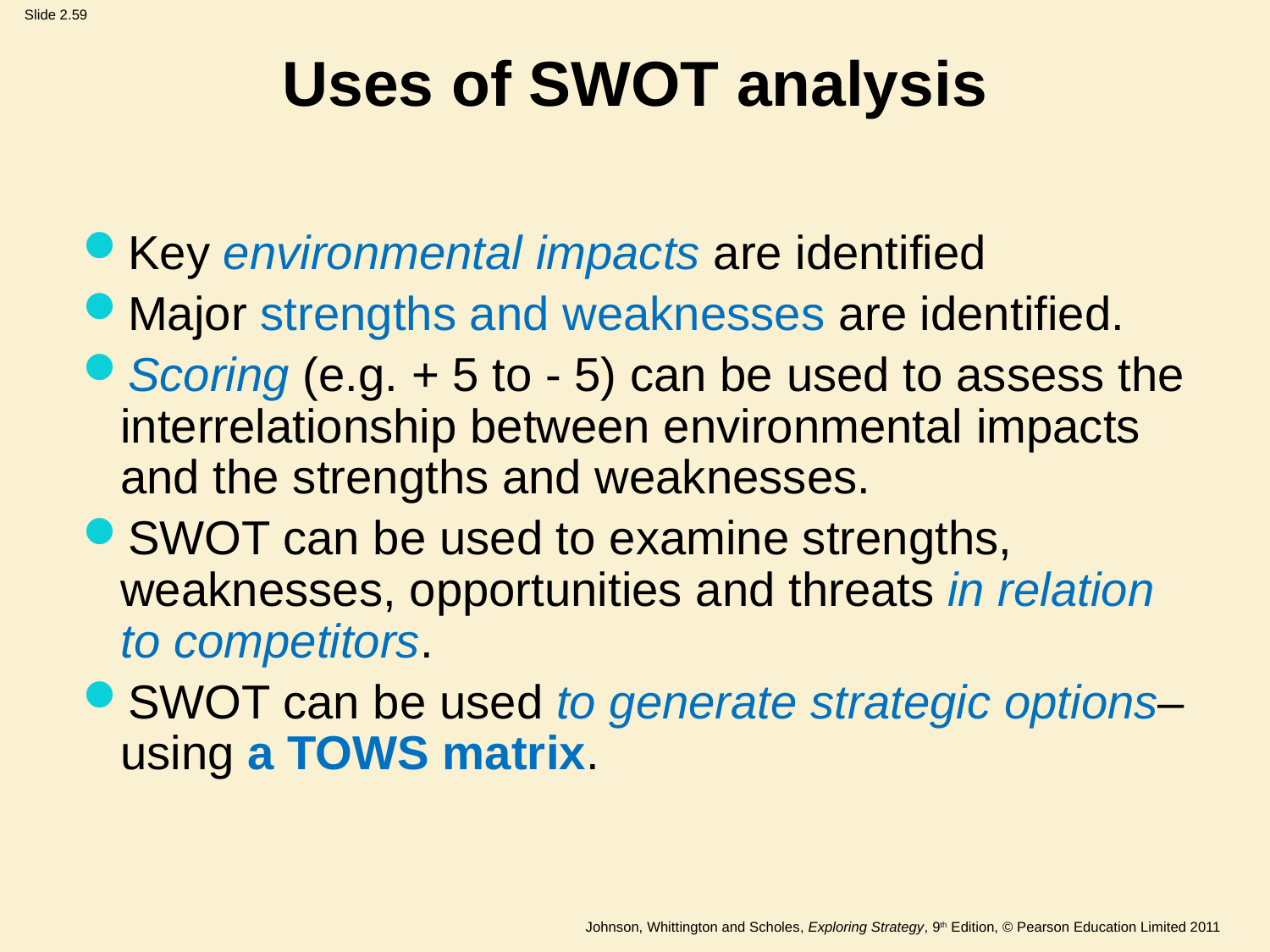

# Uses of SWOT analysis
Key environmental impacts are identified
Major strengths and weaknesses are identified.
Scoring (e.g. + 5 to - 5) can be used to assess the interrelationship between environmental impacts and the strengths and weaknesses.
SWOT can be used to examine strengths, weaknesses, opportunities and threats in relation to competitors.
SWOT can be used to generate strategic options– using a TOWS matrix.